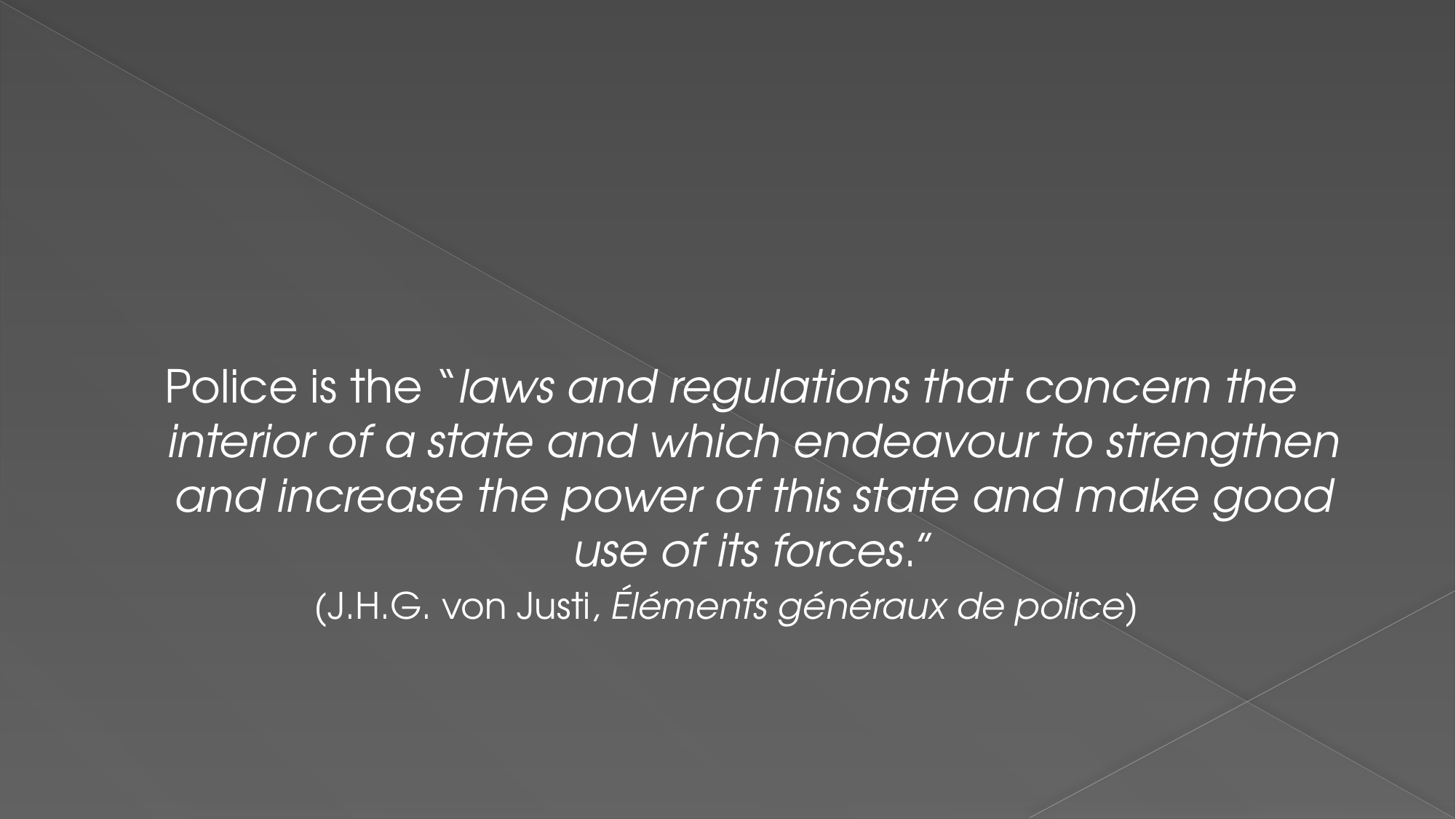

#

Police is the “laws and regulations that concern the interior of a state and which endeavour to strengthen and increase the power of this state and make good use of its forces.”
(J.H.G. von Justi, Éléments généraux de police)